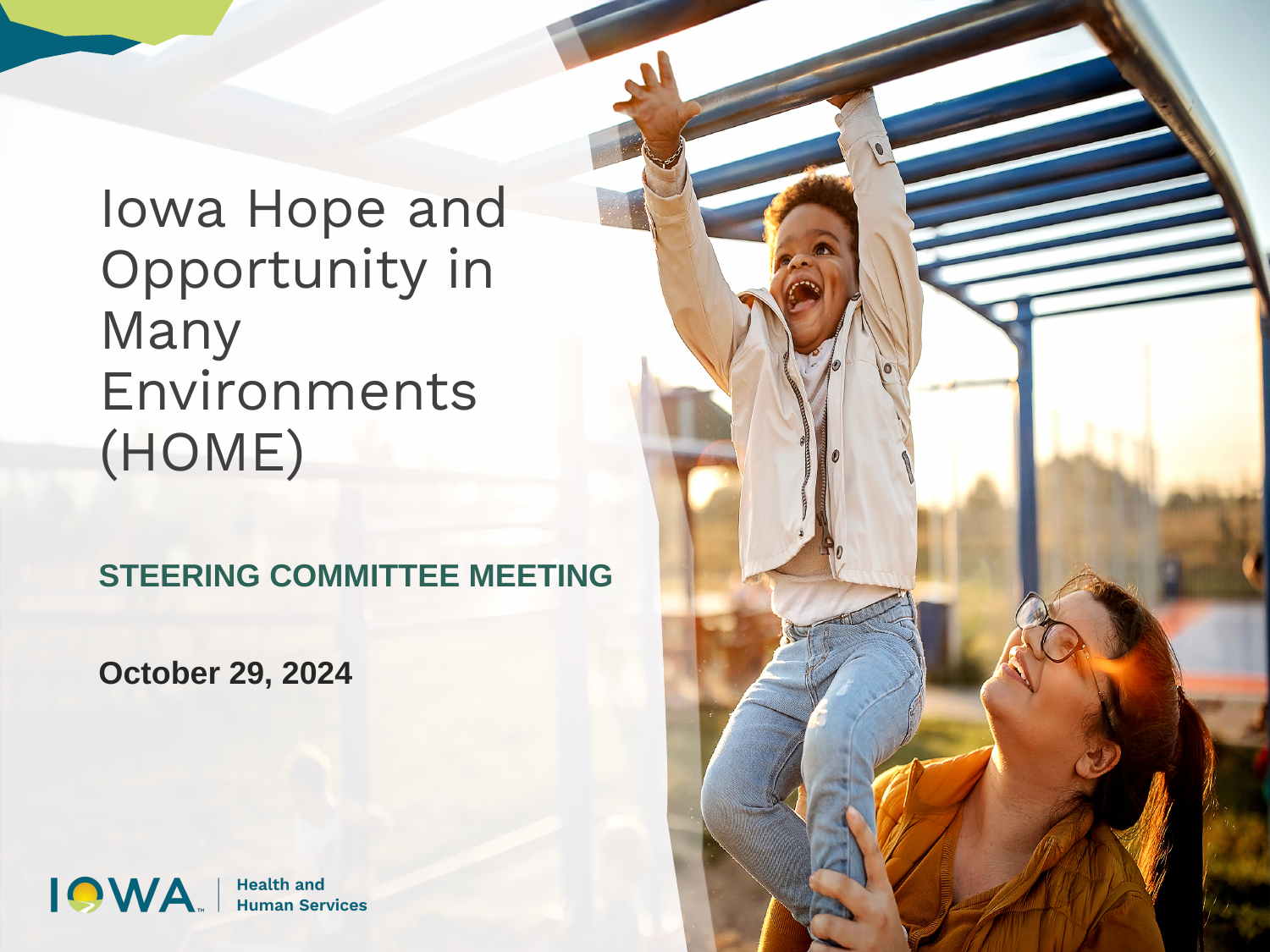

# Iowa Hope and Opportunity in Many Environments (HOME)
Steering committee meeting
October 29, 2024